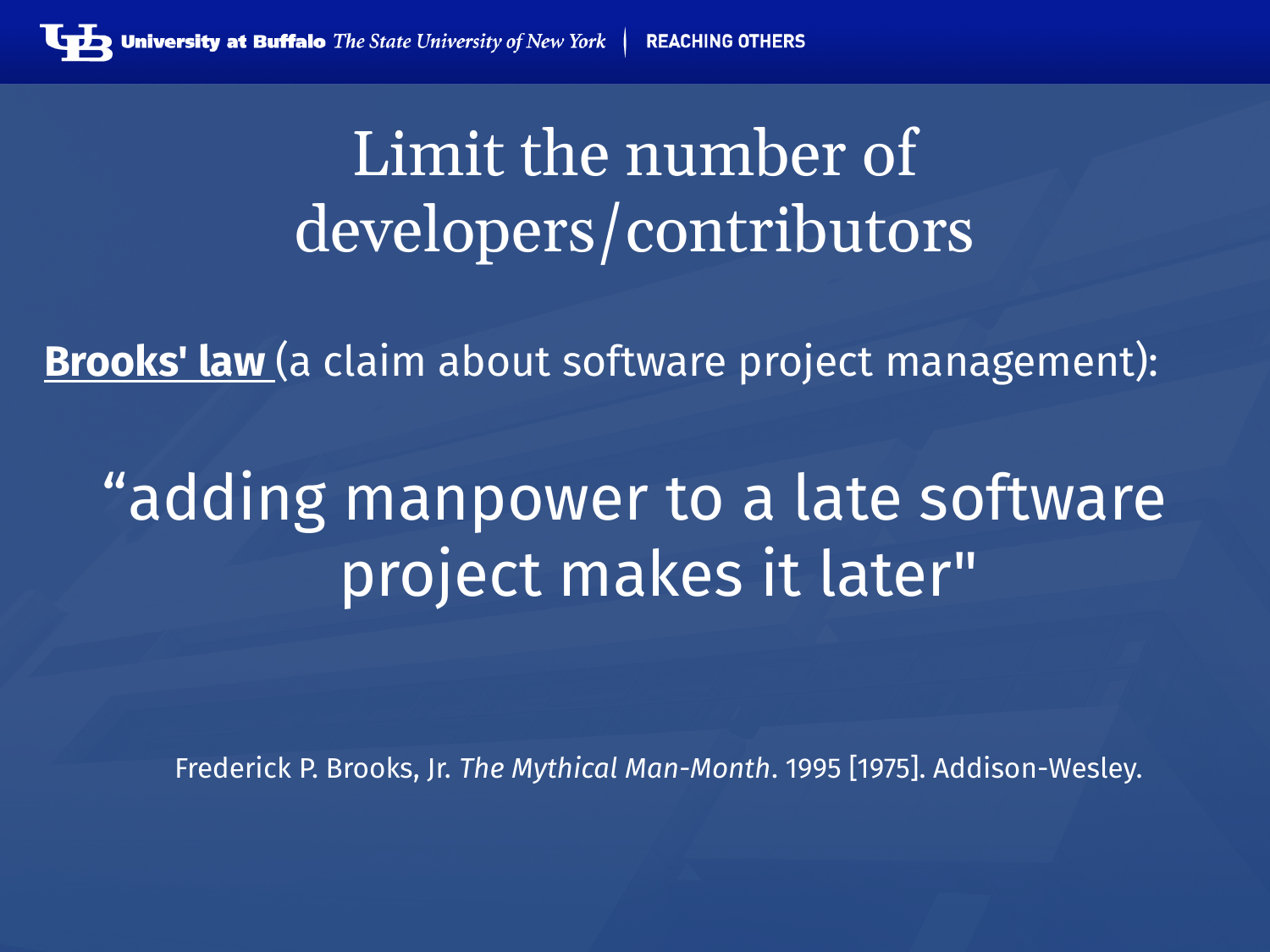

# Limit the number of developers/contributors
Brooks' law (a claim about software project management):

“adding manpower to a late software project makes it later"

	Frederick P. Brooks, Jr. The Mythical Man-Month. 1995 [1975]. Addison-Wesley.